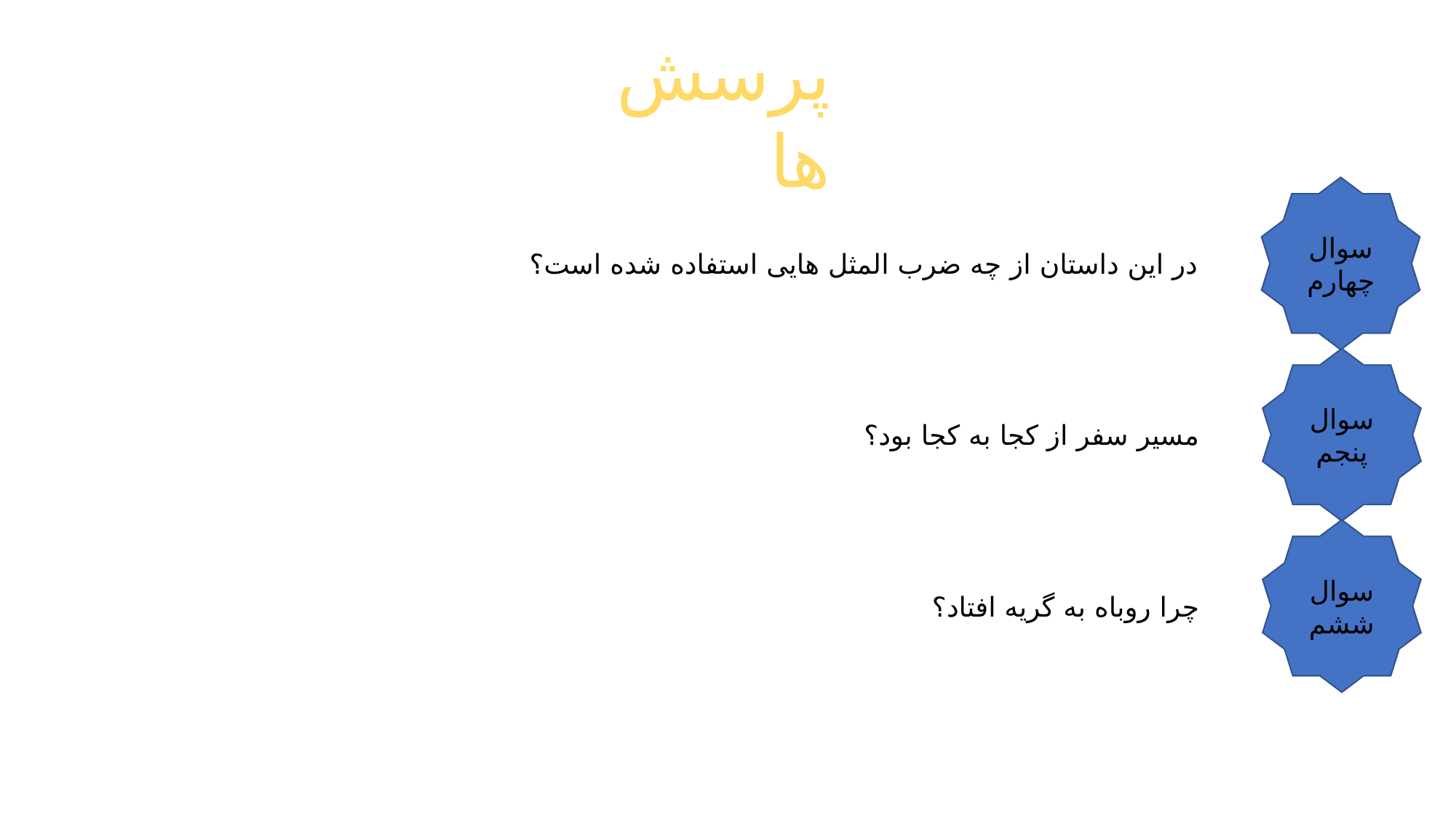

پرسش ها
سوال چهارم
در این داستان از چه ضرب المثل هایی استفاده شده است؟
سوال پنجم
مسیر سفر از کجا به کجا بود؟
سوال ششم
چرا روباه به گریه افتاد؟